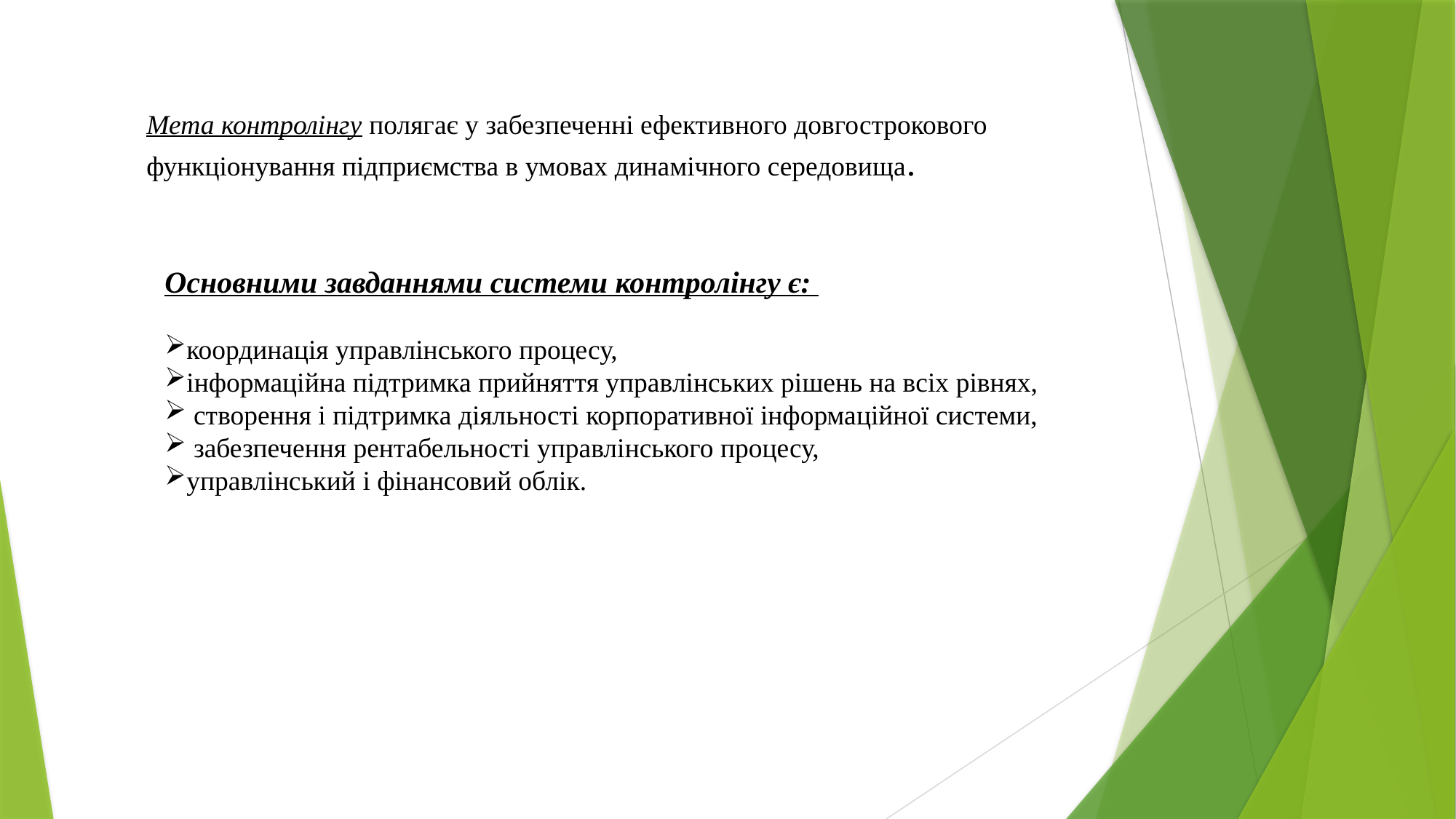

Мета контролінгу полягає у забезпеченні ефективного довгострокового
функціонування підприємства в умовах динамічного середовища.
Основними завданнями системи контролінгу є:

координація управлінського процесу,
інформаційна підтримка прийняття управлінських рішень на всіх рівнях,
 створення і підтримка діяльності корпоративної інформаційної системи,
 забезпечення рентабельності управлінського процесу,
управлінський і фінансовий облік.